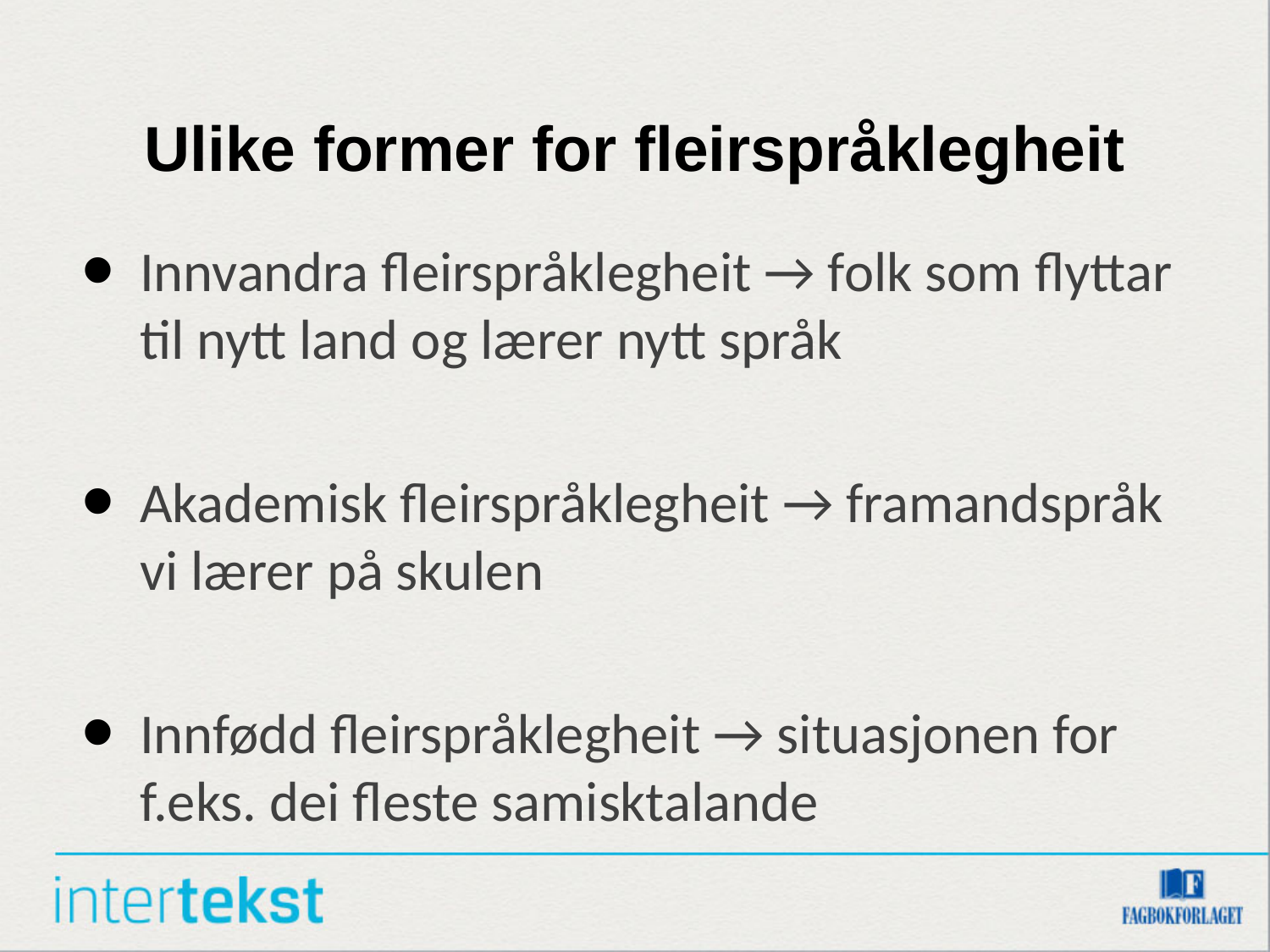

# Ulike former for fleirspråklegheit
Innvandra fleirspråklegheit → folk som flyttar til nytt land og lærer nytt språk

Akademisk fleirspråklegheit → framandspråk vi lærer på skulen

Innfødd fleirspråklegheit → situasjonen for f.eks. dei fleste samisktalande